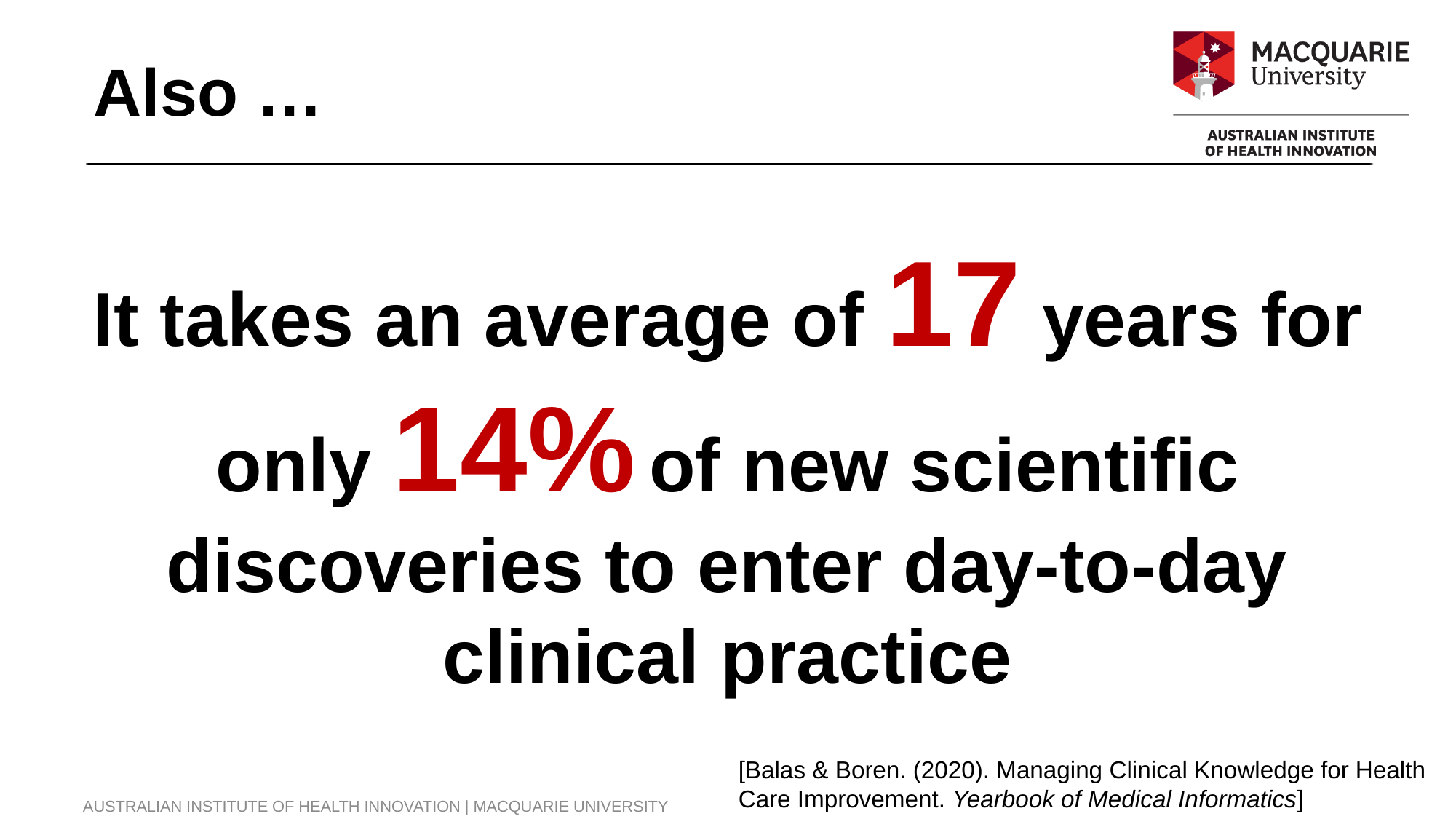

Also …
It takes an average of 17 years for only 14% of new scientific discoveries to enter day-to-day clinical practice
[Balas & Boren. (2020). Managing Clinical Knowledge for Health Care Improvement. Yearbook of Medical Informatics]
AUSTRALIAN INSTITUTE OF HEALTH INNOVATION | MACQUARIE UNIVERSITY